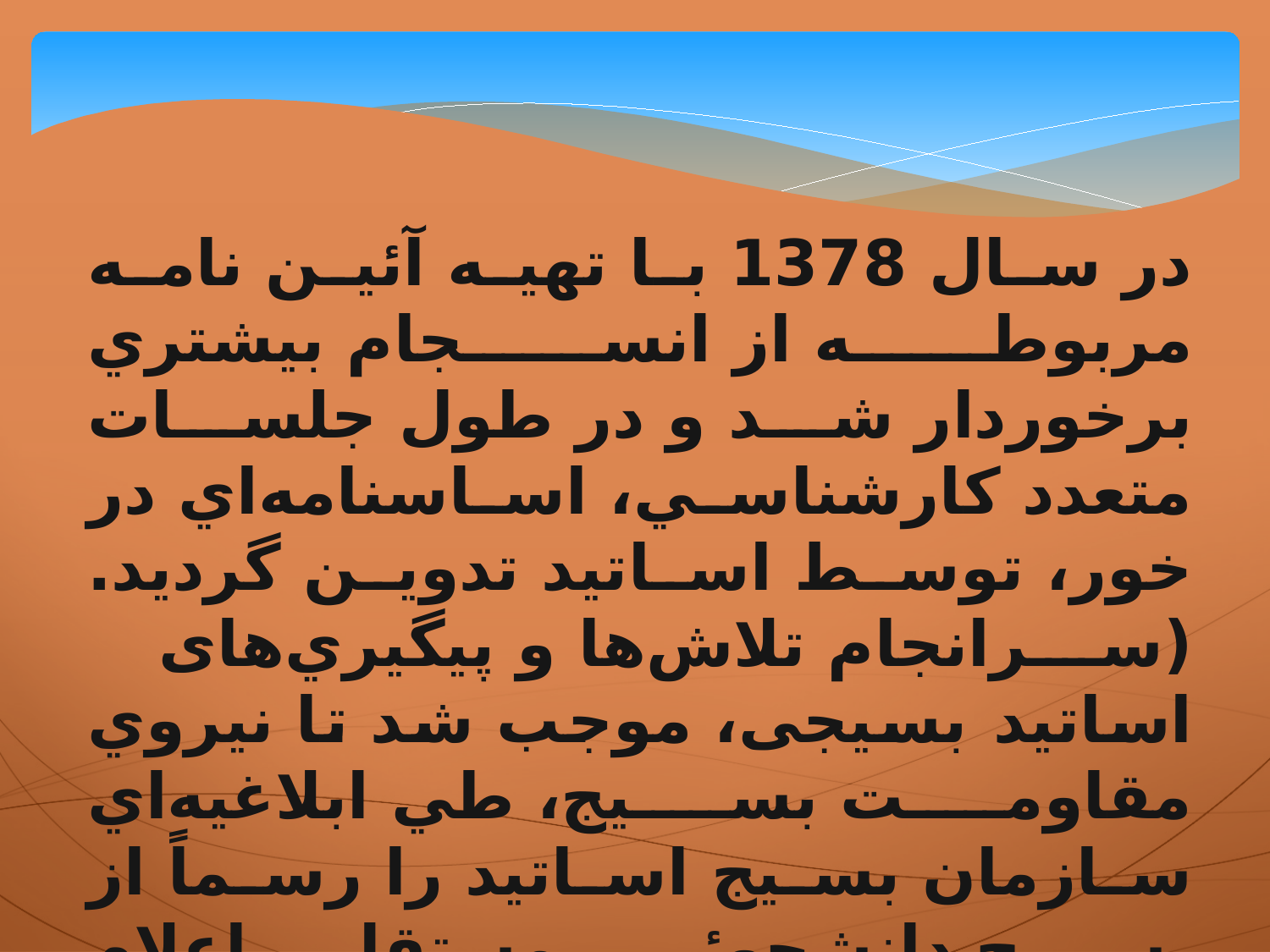

در سال 1378 با تهيه آئين نامه مربوطه از انسجام بيشتري برخوردار شد و در طول جلسات متعدد كارشناسي، اساسنامه‌اي در خور، توسط اساتيد تدوين گرديد. (سرانجام تلاش‌ها و پيگيري‌های اساتید بسیجی، موجب شد تا نيروي مقاومت بسيج، طي ابلاغيه‌اي سازمان بسيج اساتيد را رسماً از بسيج دانشجوئي مستقل اعلام نمايد.)